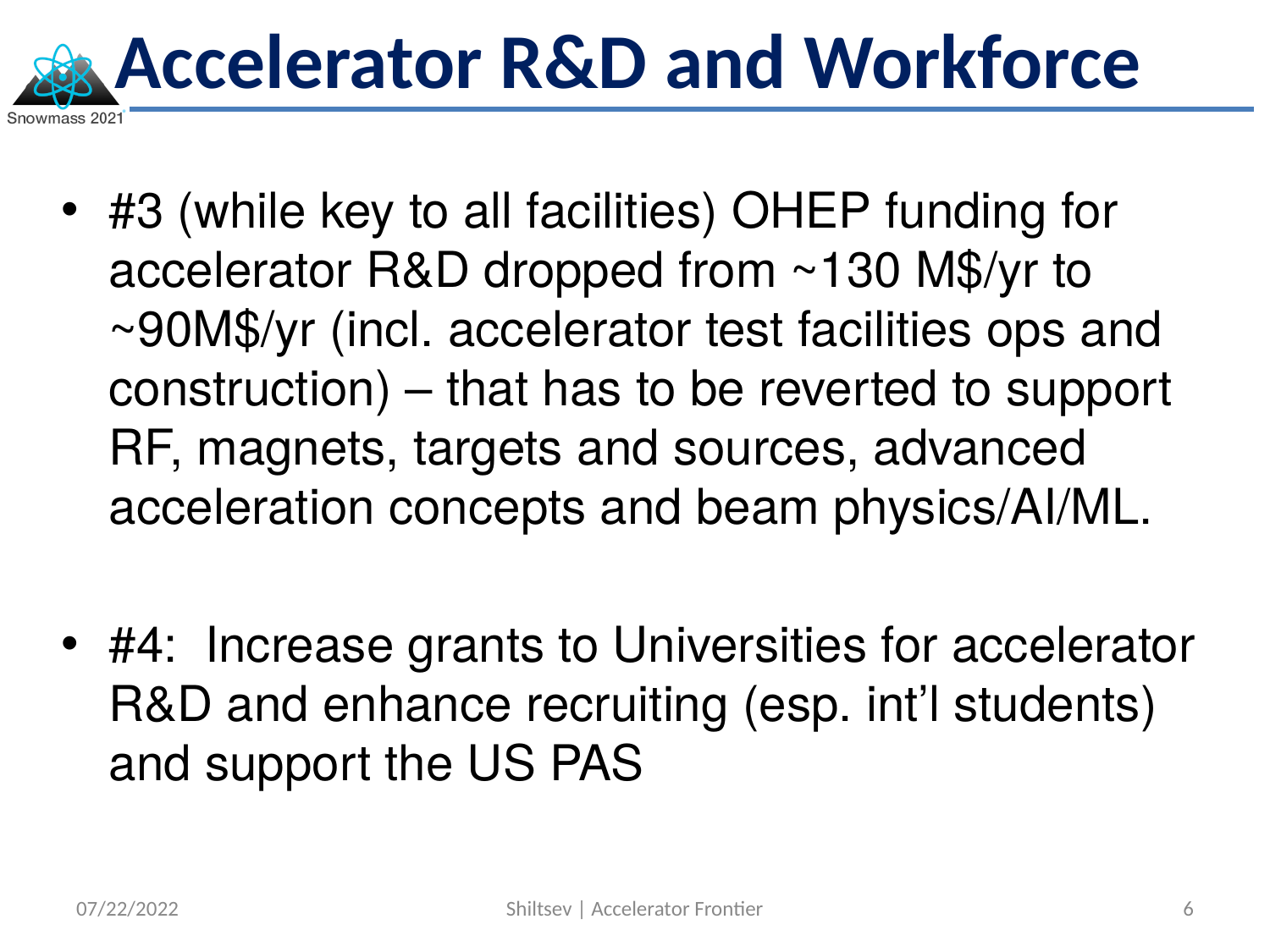

# Accelerator R&D and Workforce

#3 (while key to all facilities) OHEP funding for accelerator R&D dropped from ~130 M$/yr to ~90M$/yr (incl. accelerator test facilities ops and construction) – that has to be reverted to support RF, magnets, targets and sources, advanced acceleration concepts and beam physics/AI/ML.

#4:  Increase grants to Universities for accelerator R&D and enhance recruiting (esp. int’l students) and support the US PAS

07/22/2022
Shiltsev | Accelerator Frontier
6